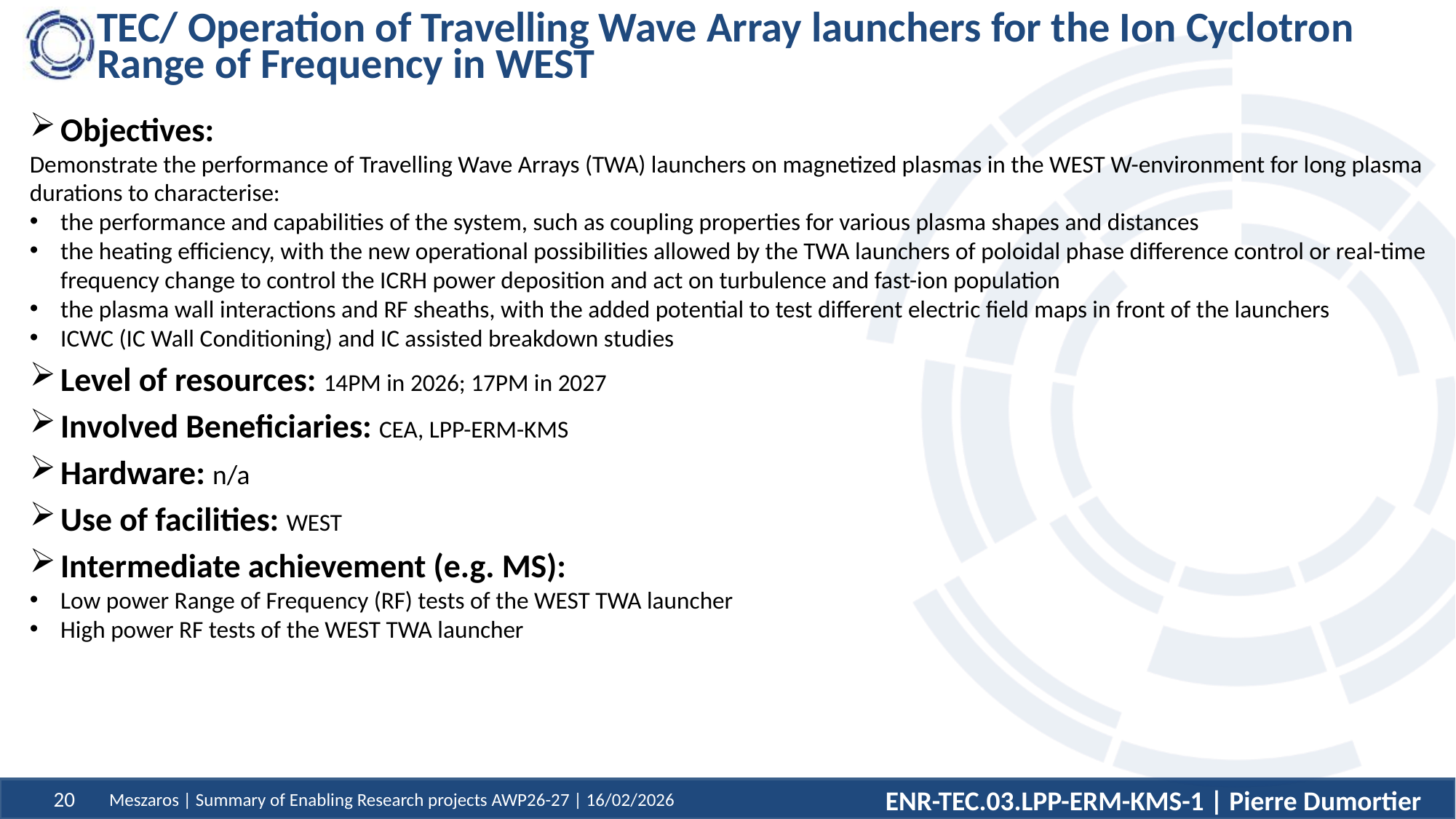

# TEC/ Operation of Travelling Wave Array launchers for the Ion Cyclotron Range of Frequency in WEST
Objectives:
Demonstrate the performance of Travelling Wave Arrays (TWA) launchers on magnetized plasmas in the WEST W-environment for long plasma durations to characterise:
the performance and capabilities of the system, such as coupling properties for various plasma shapes and distances
the heating efficiency, with the new operational possibilities allowed by the TWA launchers of poloidal phase difference control or real-time frequency change to control the ICRH power deposition and act on turbulence and fast-ion population
the plasma wall interactions and RF sheaths, with the added potential to test different electric field maps in front of the launchers
ICWC (IC Wall Conditioning) and IC assisted breakdown studies
Level of resources: 14PM in 2026; 17PM in 2027
Involved Beneficiaries: CEA, LPP-ERM-KMS
Hardware: n/a
Use of facilities: WEST
Intermediate achievement (e.g. MS):
Low power Range of Frequency (RF) tests of the WEST TWA launcher
High power RF tests of the WEST TWA launcher

ENR-TEC.03.LPP-ERM-KMS-1 | Pierre Dumortier
Meszaros | Summary of Enabling Research projects AWP26-27 | 16/02/2026
20